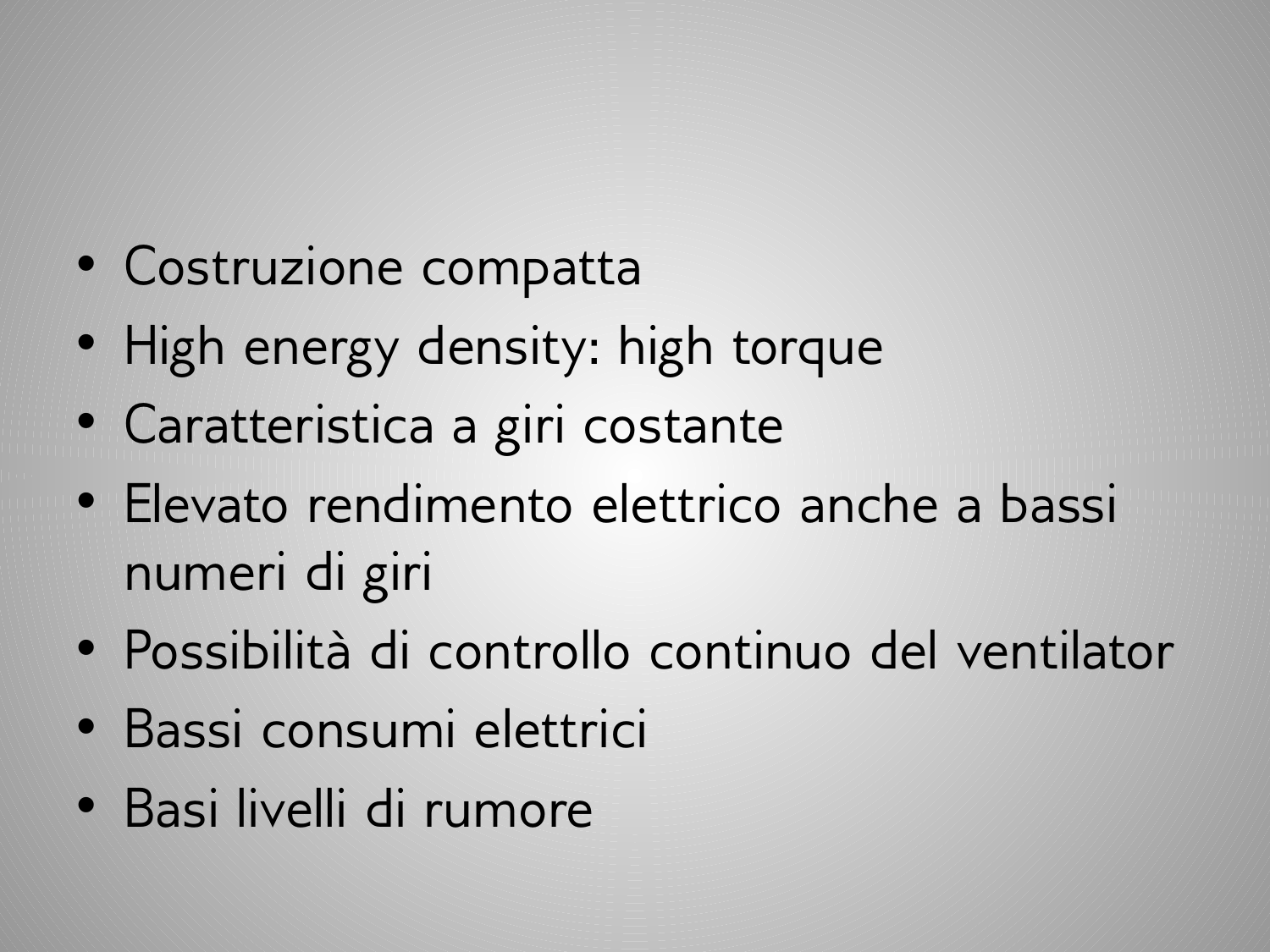

Costruzione compatta
High energy density: high torque
Caratteristica a giri costante
Elevato rendimento elettrico anche a bassi numeri di giri
Possibilità di controllo continuo del ventilator
Bassi consumi elettrici
Basi livelli di rumore